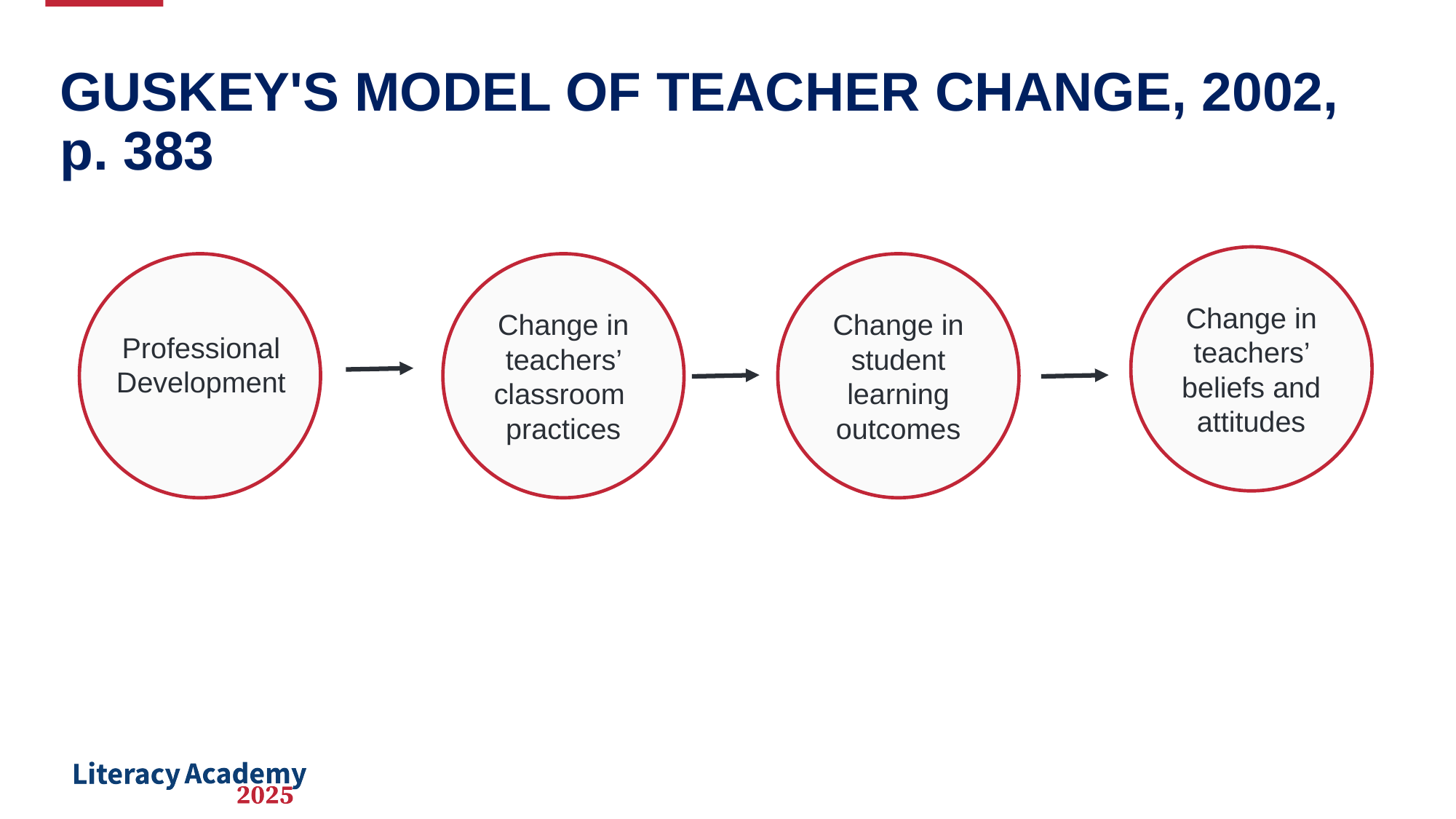

# GUSKEY'S MODEL OF TEACHER CHANGE, 2002, p. 383

Change in
teachers’ beliefs and attitudes

Change in
teachers’ classroom
practices
Change in
student
learning outcomes
Professional Development